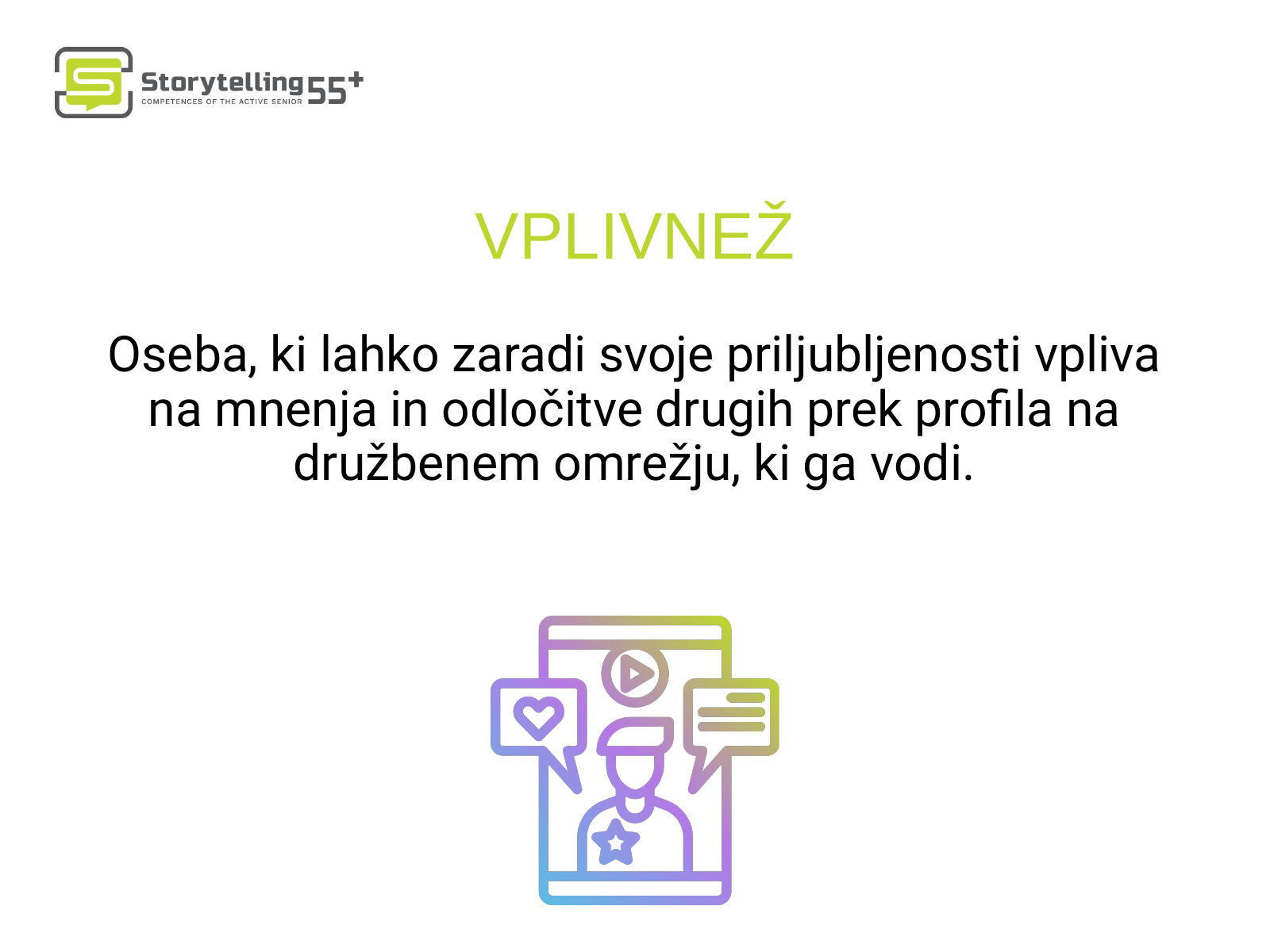

VPLIVNEŽ

Oseba, ki lahko zaradi svoje priljubljenosti vpliva na mnenja in odločitve drugih prek profila na družbenem omrežju, ki ga vodi.